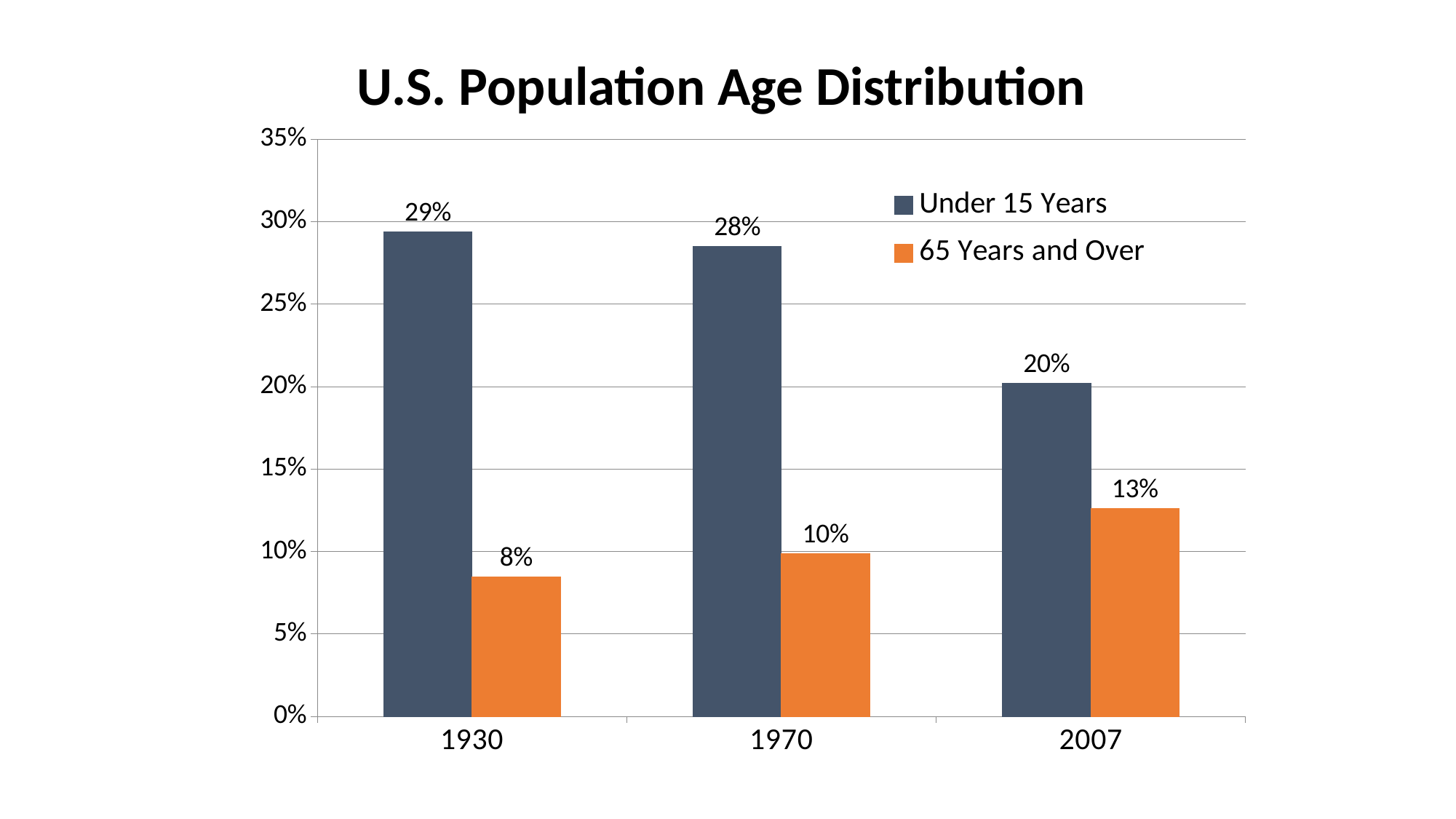

U.S. Population Age Distribution

### Chart

| Category |  |  |
|---|---|---|
| 1930 | 0.293682447490185 | 0.08458580418695197 |
| 1970 | 0.2849244783005509 | 0.09874175396575895 |
| 2007 | 0.2019949483885962 | 0.12593182647947201 |